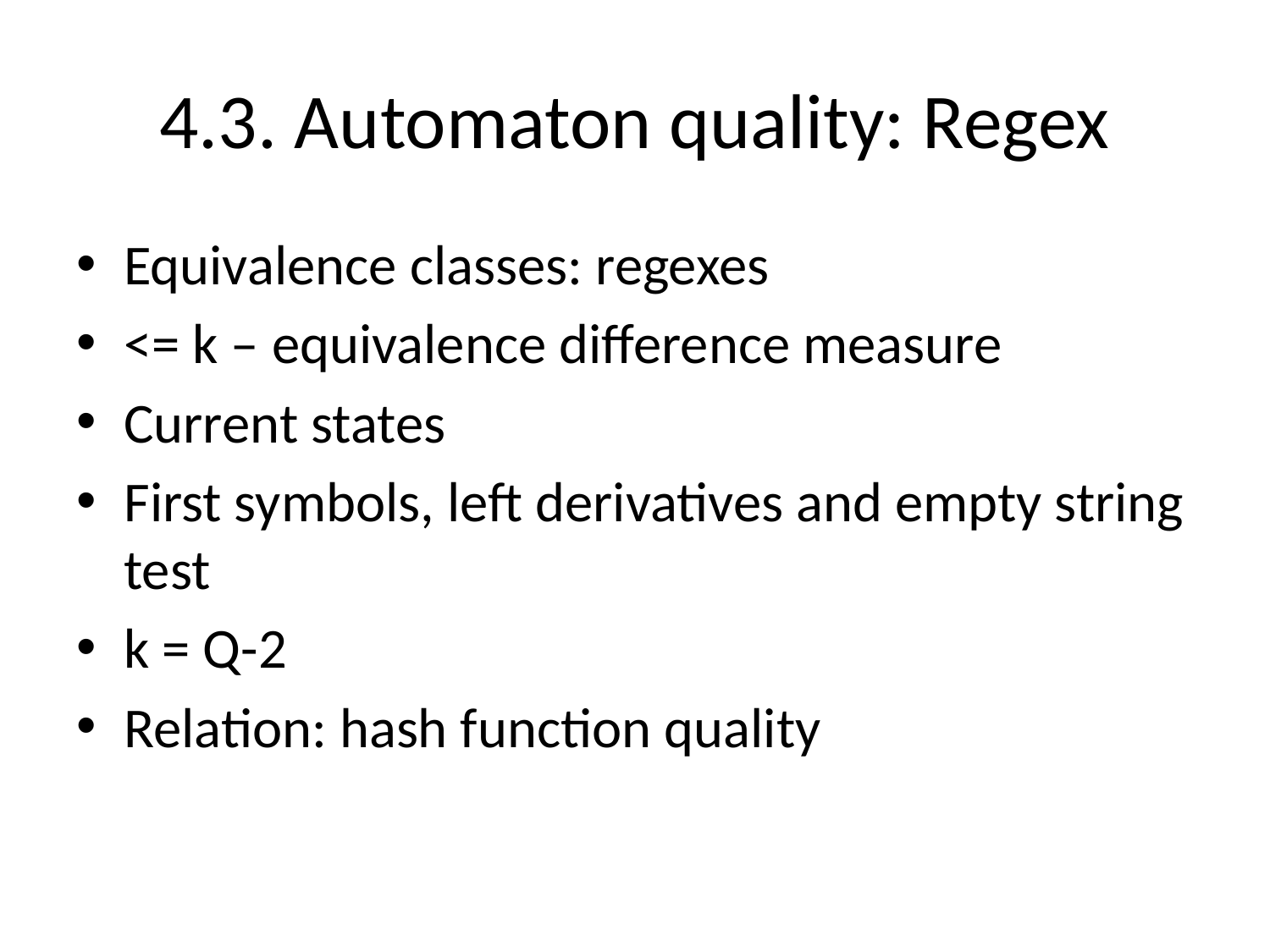

# 4.3. Automaton quality: Regex
Equivalence classes: regexes
<= k – equivalence difference measure
Current states
First symbols, left derivatives and empty string test
k = Q-2
Relation: hash function quality